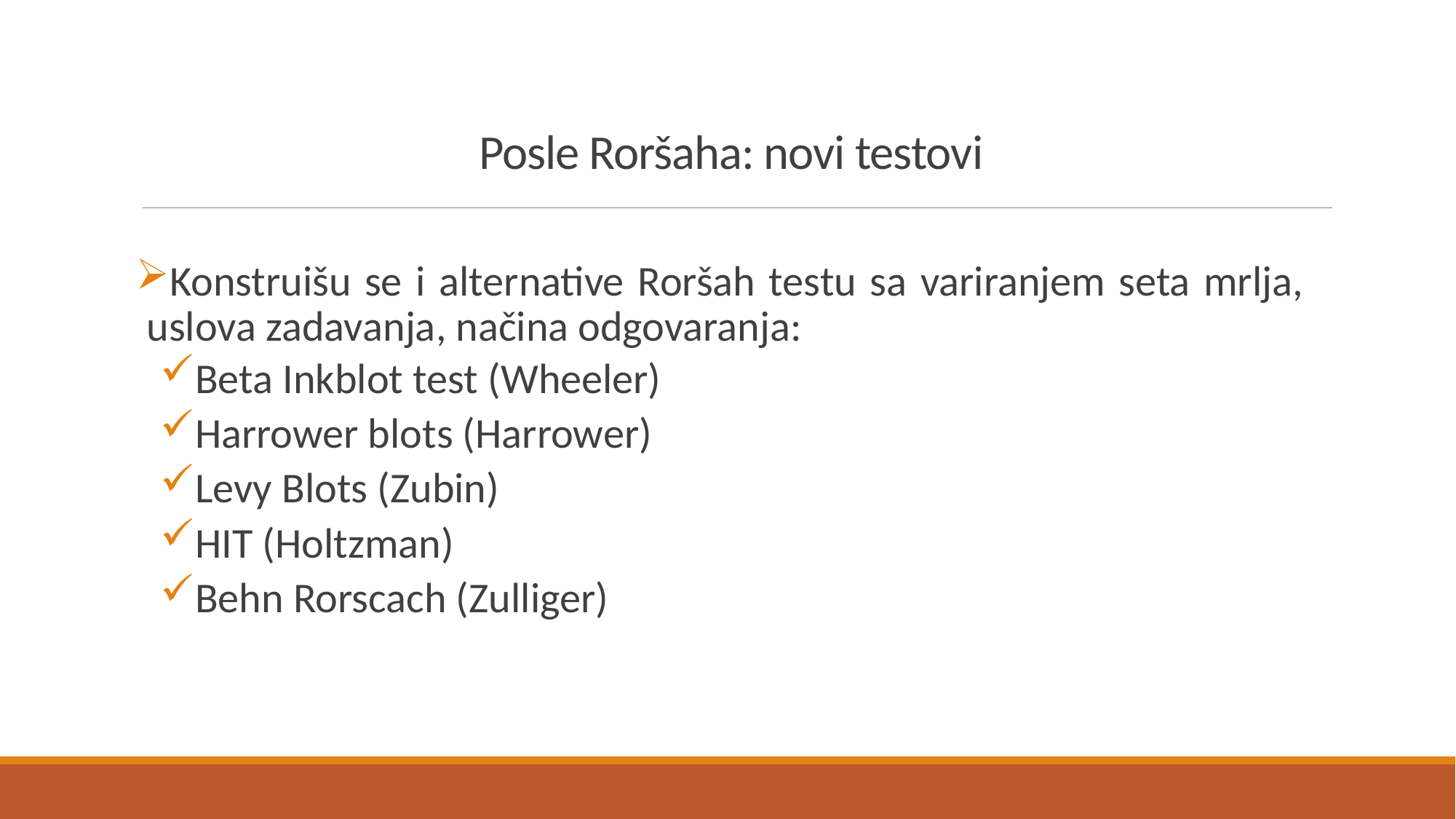

# Posle Roršaha: novi testovi

Konstruišu se i alternative Roršah testu sa variranjem seta mrlja, uslova zadavanja, načina odgovaranja:
Beta Inkblot test (Wheeler)
Harrower blots (Harrower)
Levy Blots (Zubin)
HIT (Holtzman)
Behn Rorscach (Zulliger)